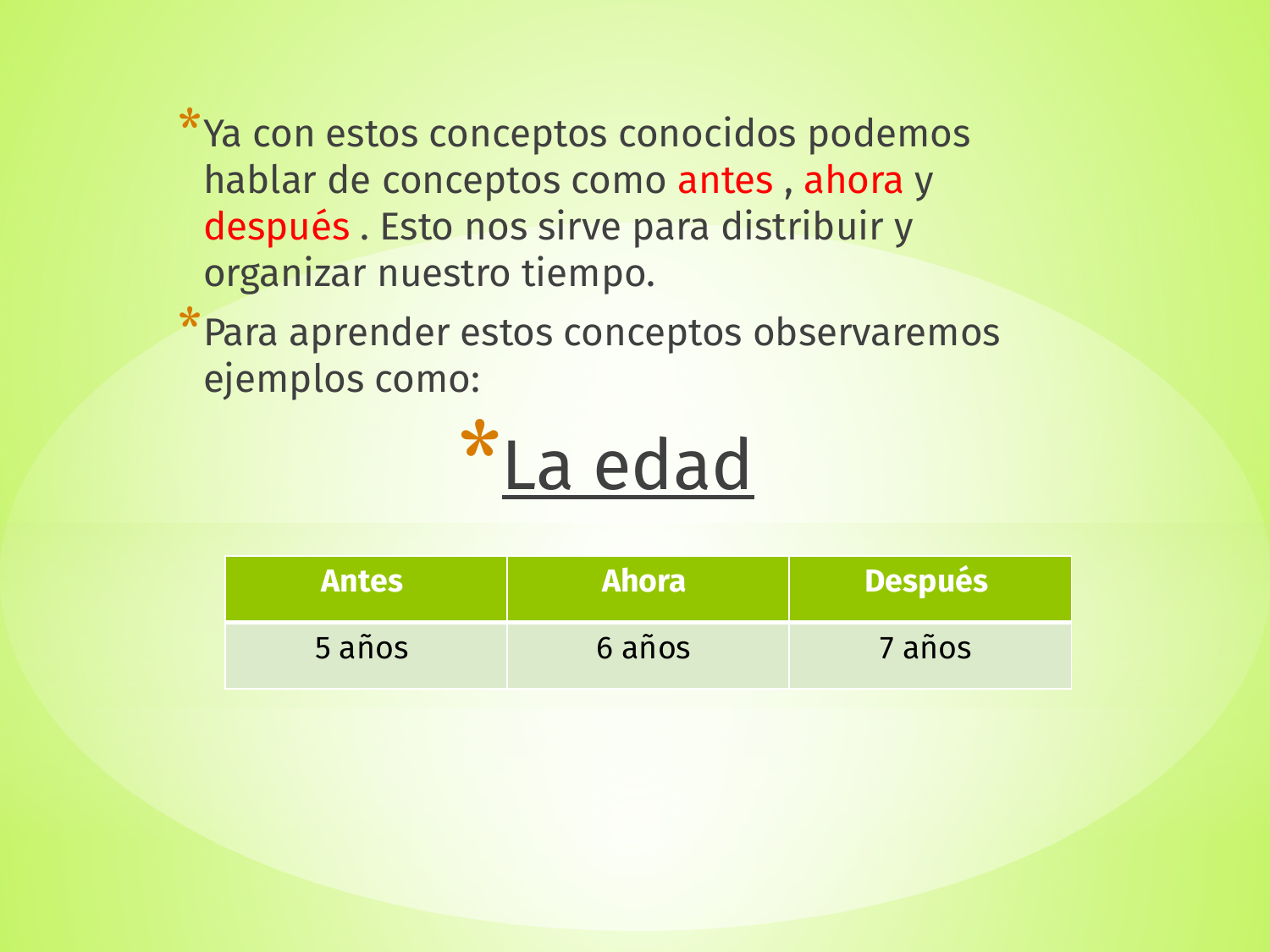

Ya con estos conceptos conocidos podemos hablar de conceptos como antes , ahora y después . Esto nos sirve para distribuir y organizar nuestro tiempo.
Para aprender estos conceptos observaremos ejemplos como:
La edad
| Antes | Ahora | Después |
| --- | --- | --- |
| 5 años | 6 años | 7 años |